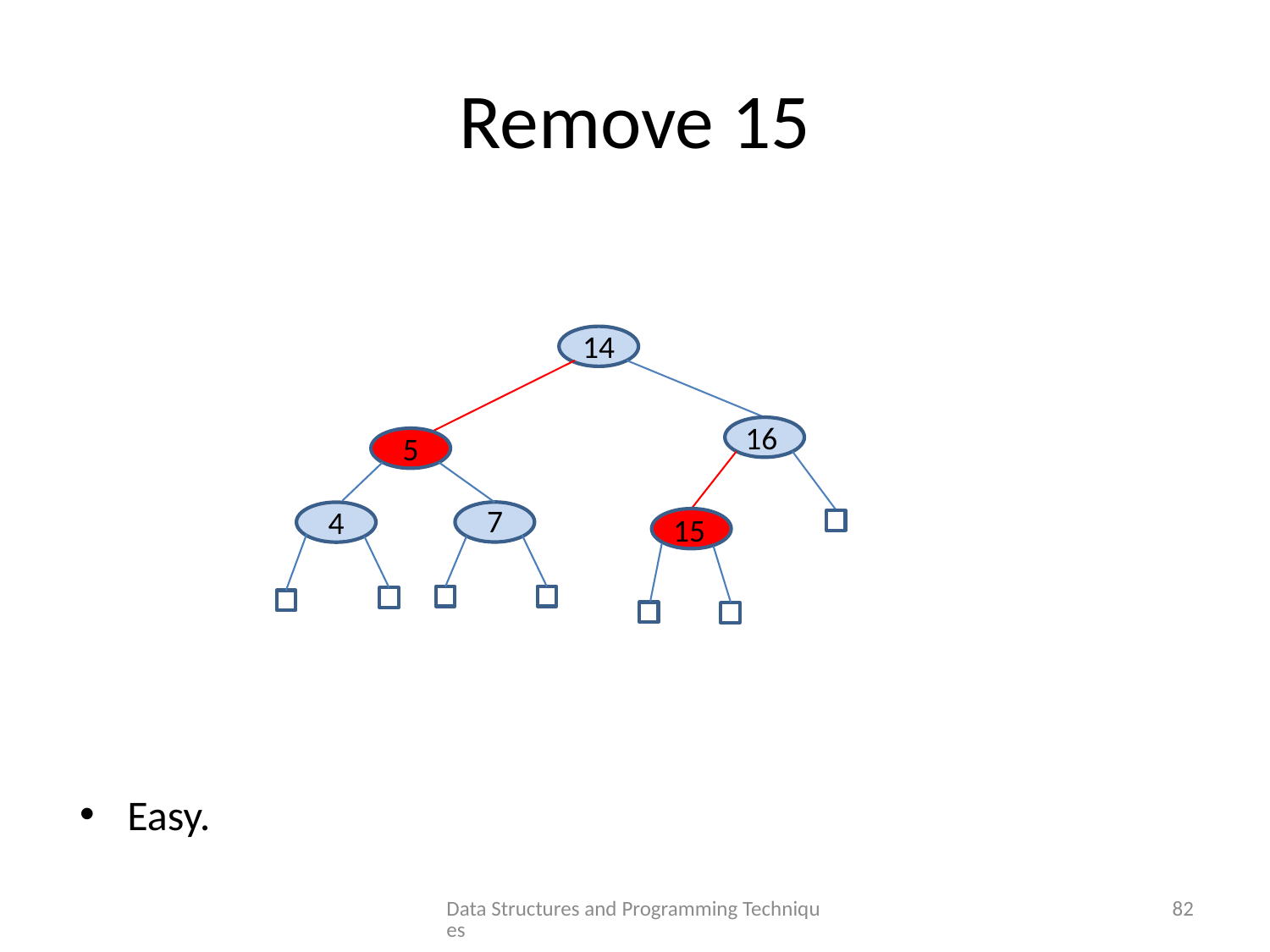

# Remove 15

Easy.
14

16

5

7
4

15

Data Structures and Programming Techniques
82